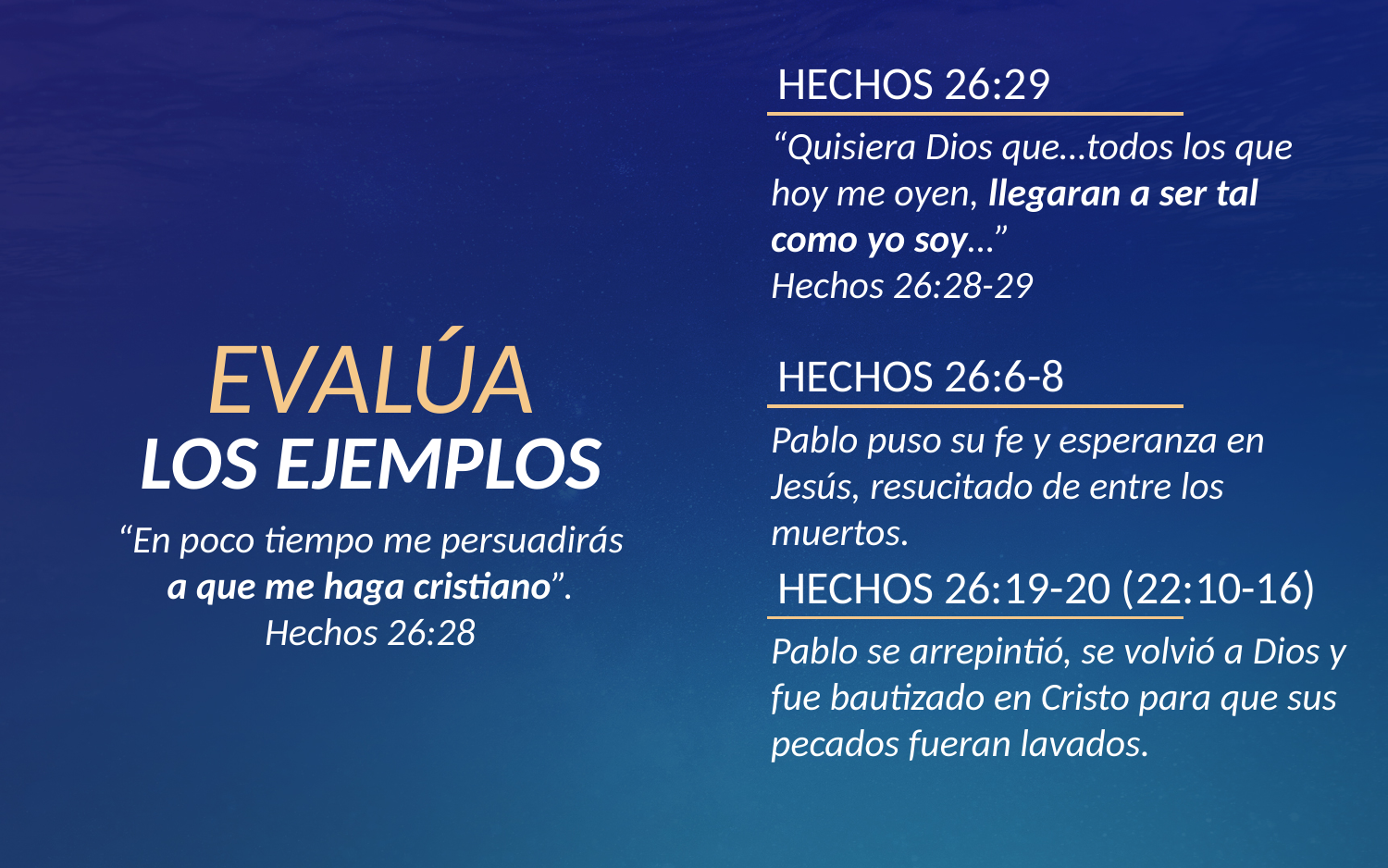

HECHOS 26:29
“Quisiera Dios que…todos los que hoy me oyen, llegaran a ser tal como yo soy…”
Hechos 26:28-29
EVALÚA
LOS EJEMPLOS
HECHOS 26:6-8
Pablo puso su fe y esperanza en Jesús, resucitado de entre los muertos.
“En poco tiempo me persuadirás a que me haga cristiano”.
Hechos 26:28
HECHOS 26:19-20 (22:10-16)
Pablo se arrepintió, se volvió a Dios y fue bautizado en Cristo para que sus pecados fueran lavados.